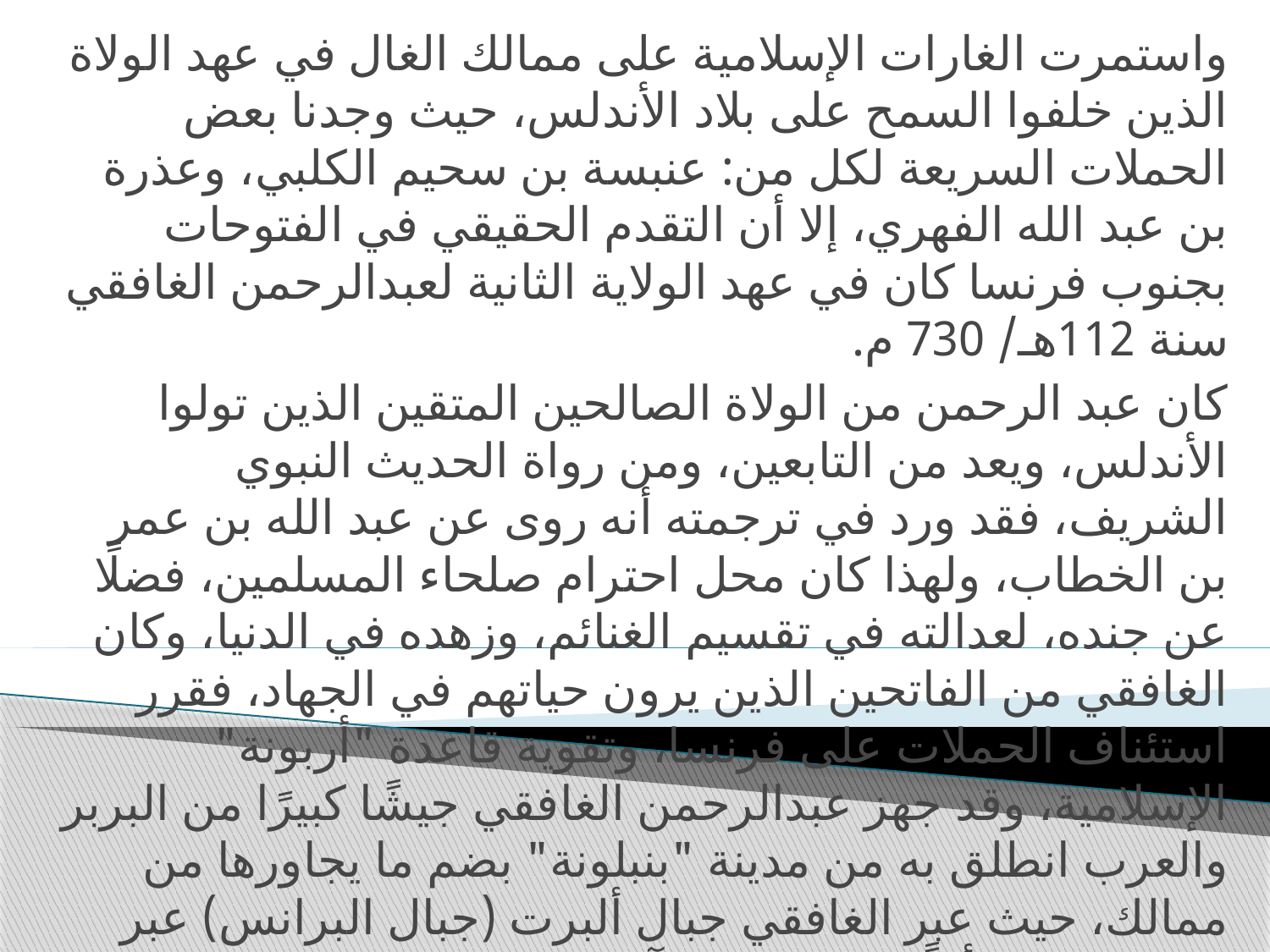

واستمرت الغارات الإسلامية على ممالك الغال في عهد الولاة الذين خلفوا السمح على بلاد الأندلس، حيث وجدنا بعض الحملات السريعة لكل من: عنبسة بن سحيم الكلبي، وعذرة بن عبد الله الفهري، إلا أن التقدم الحقيقي في الفتوحات بجنوب فرنسا كان في عهد الولاية الثانية لعبدالرحمن الغافقي سنة 112هـ/ 730 م.
كان عبد الرحمن من الولاة الصالحين المتقين الذين تولوا الأندلس، ويعد من التابعين، ومن رواة الحديث النبوي الشريف، فقد ورد في ترجمته أنه روى عن عبد الله بن عمر بن الخطاب، ولهذا كان محل احترام صلحاء المسلمين، فضلًا عن جنده، لعدالته في تقسيم الغنائم، وزهده في الدنيا، وكان الغافقي من الفاتحين الذين يرون حياتهم في الجهاد، فقرر استئناف الحملات على فرنسا، وتقوية قاعدة "أربونة" الإسلامية، وقد جهز عبدالرحمن الغافقي جيشًا كبيرًا من البربر والعرب انطلق به من مدينة "بنبلونة" بضم ما يجاورها من ممالك، حيث عبر الغافقي جبال ألبرت (جبال البرانس) عبر الجبال واتجه أولًا لفتح مدينة "آرل Arles" التي توقفت عن دفع الجزية للمسلمين، فاسترجعها بعد معركة عنيفة، فلما سقطت هذه المدينة توجهت جيوش عبدالرحمن مباشرة نحو بوردو عاصمة دوقية أكيتانية، واشتبك حاكمها الدوق "أودو" مع المسلمين في معركة حاسمة بالقرب من التقاء نهري الدوردوني Dordongne والجارون Garonne، مما أدى إلى انهزامه هزيمة قاصمة، انسحب على أثرها نحو الشمال، حيث دخل المسلمون عاصمته وفرضوا